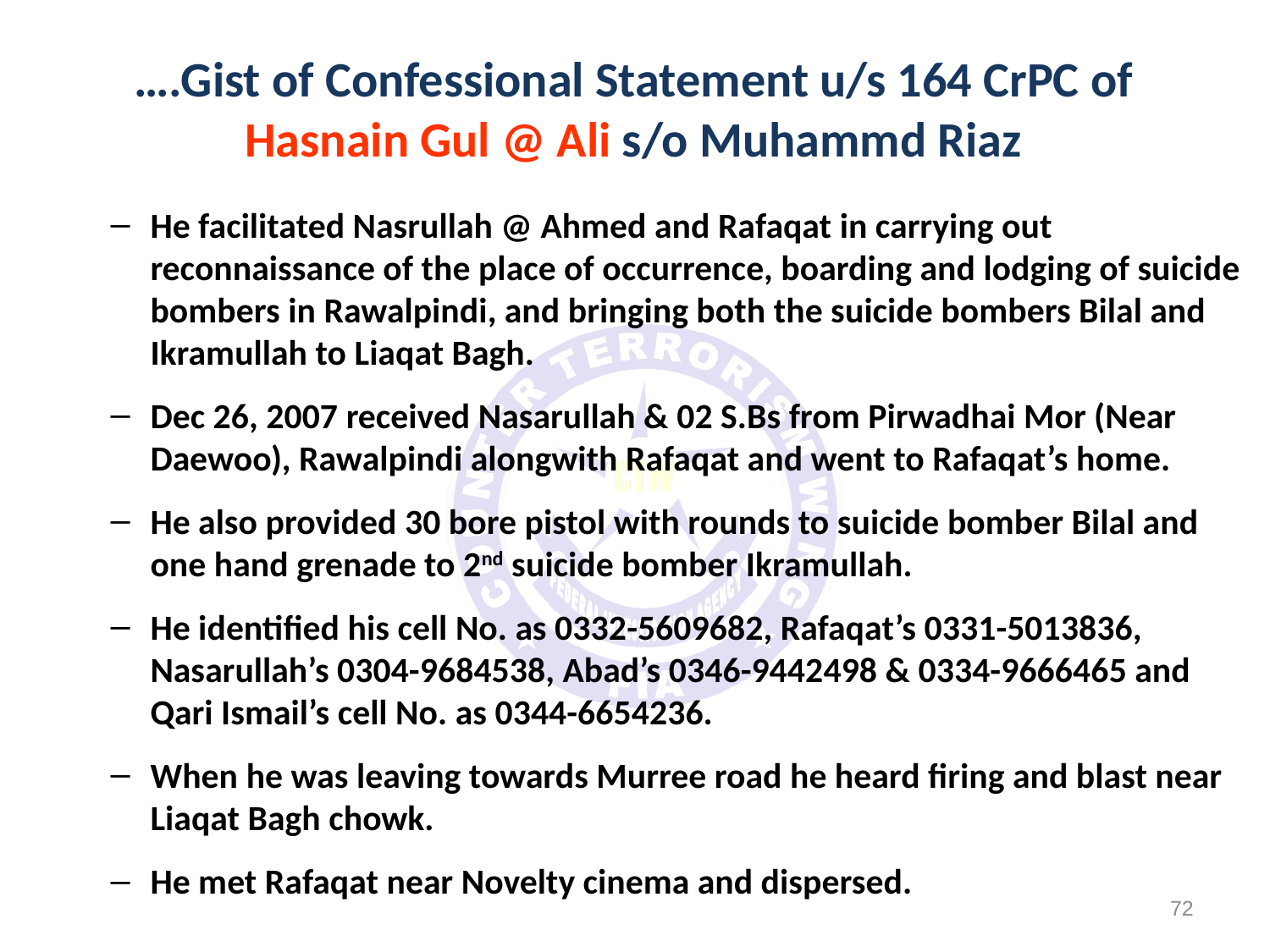

….Gist of Confessional Statement u/s 164 CrPC of Hasnain Gul @ Ali s/o Muhammd Riaz
He facilitated Nasrullah @ Ahmed and Rafaqat in carrying out reconnaissance of the place of occurrence, boarding and lodging of suicide bombers in Rawalpindi, and bringing both the suicide bombers Bilal and Ikramullah to Liaqat Bagh.
Dec 26, 2007 received Nasarullah & 02 S.Bs from Pirwadhai Mor (Near Daewoo), Rawalpindi alongwith Rafaqat and went to Rafaqat’s home.
He also provided 30 bore pistol with rounds to suicide bomber Bilal and one hand grenade to 2nd suicide bomber Ikramullah.
He identified his cell No. as 0332-5609682, Rafaqat’s 0331-5013836, Nasarullah’s 0304-9684538, Abad’s 0346-9442498 & 0334-9666465 and Qari Ismail’s cell No. as 0344-6654236.
When he was leaving towards Murree road he heard firing and blast near Liaqat Bagh chowk.
He met Rafaqat near Novelty cinema and dispersed.
72